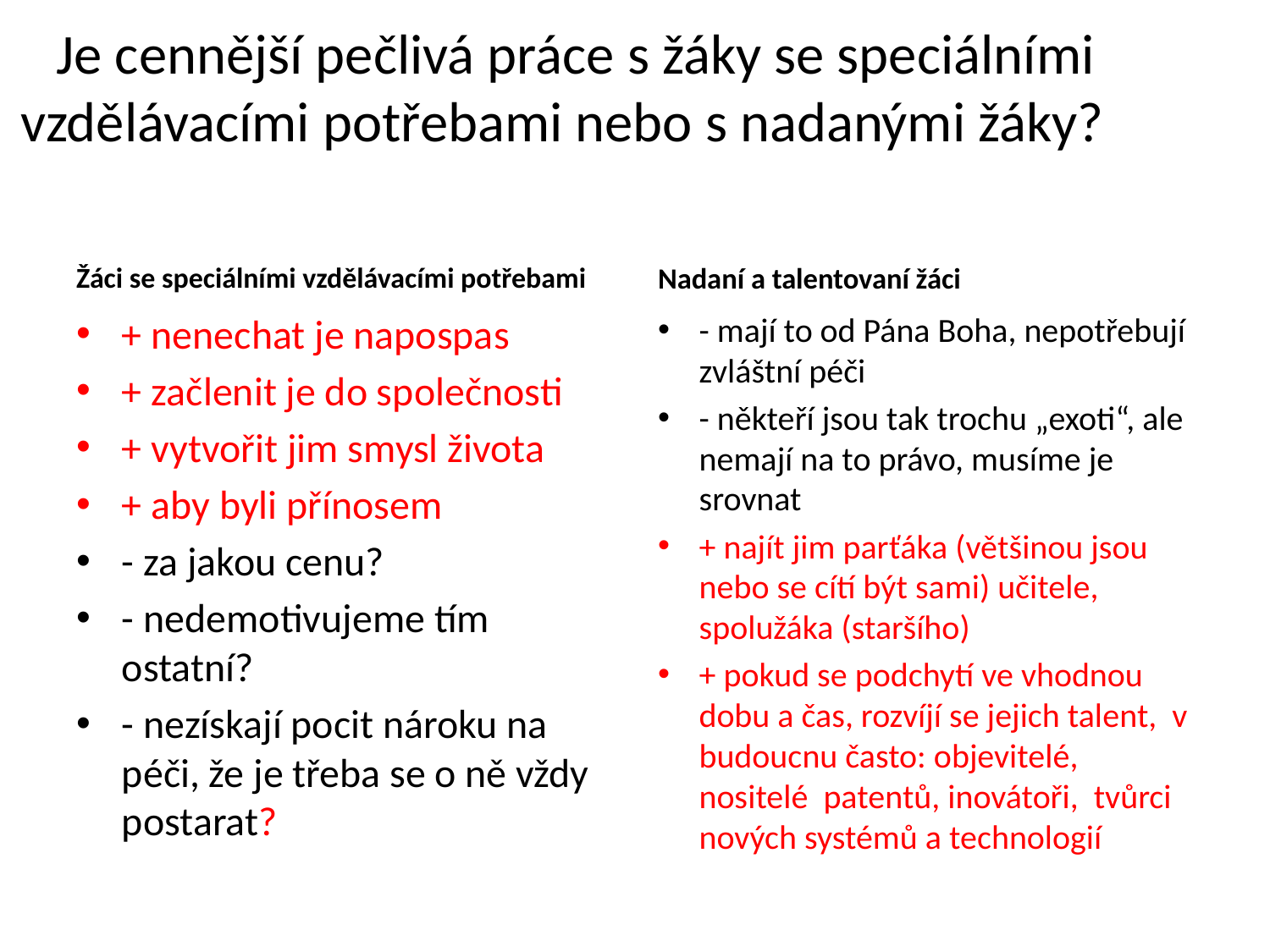

# Je cennější pečlivá práce s žáky se speciálními vzdělávacími potřebami nebo s nadanými žáky?

Žáci se speciálními vzdělávacími potřebami

Nadaní a talentovaní žáci

- mají to od Pána Boha, nepotřebují zvláštní péči
- někteří jsou tak trochu „exoti“, ale nemají na to právo, musíme je srovnat
+ najít jim parťáka (většinou jsou nebo se cítí být sami) učitele, spolužáka (staršího)
+ pokud se podchytí ve vhodnou dobu a čas, rozvíjí se jejich talent,  v budoucnu často: objevitelé, nositelé  patentů, inovátoři,  tvůrci nových systémů a technologií
+ nenechat je napospas
+ začlenit je do společnosti
+ vytvořit jim smysl života
+ aby byli přínosem
- za jakou cenu?
- nedemotivujeme tím ostatní?
- nezískají pocit nároku na péči, že je třeba se o ně vždy postarat?